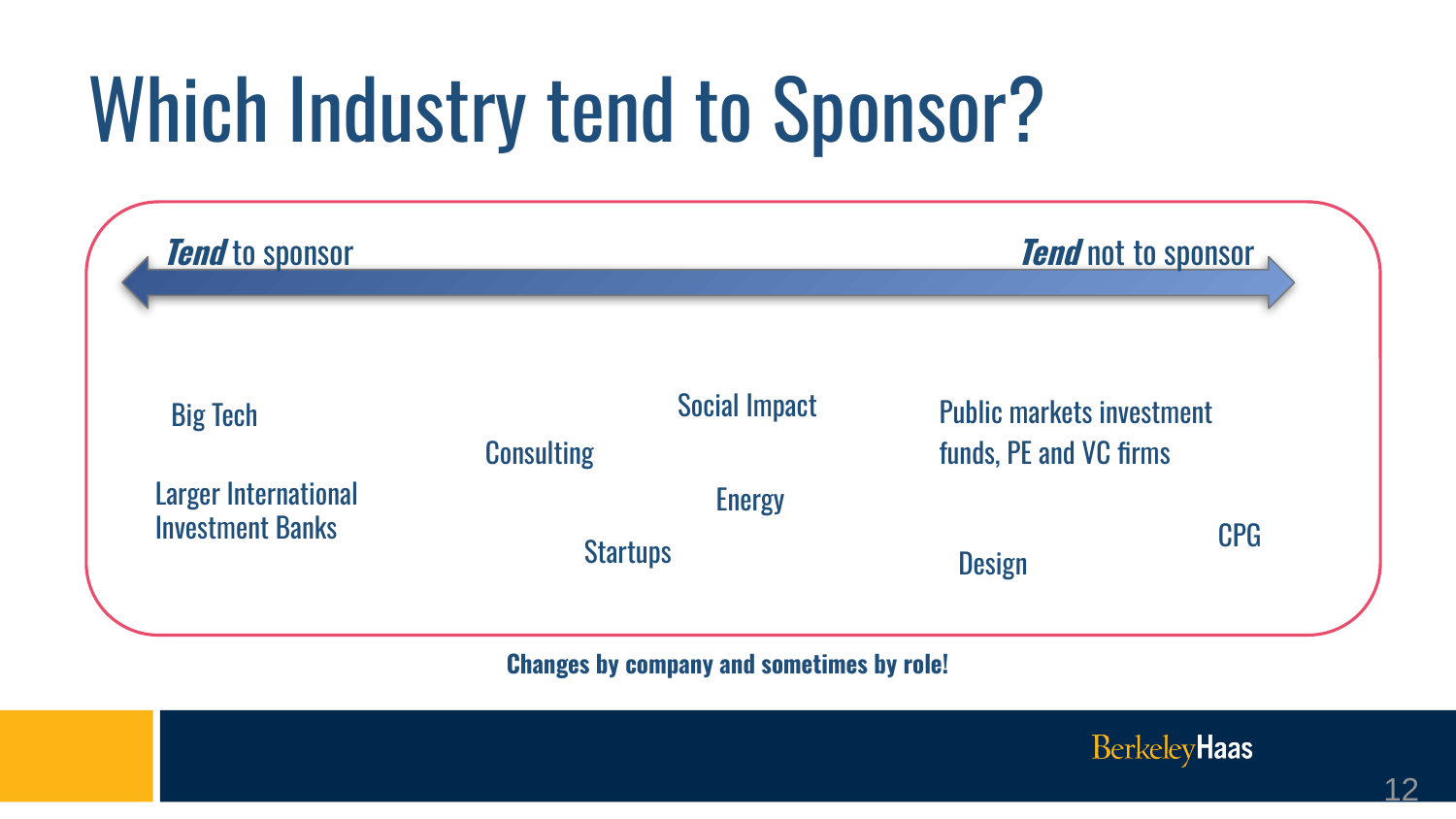

# Which Industry tend to Sponsor?

Tend to sponsor
Tend not to sponsor

Social Impact
Public markets investment funds, PE and VC firms
Big Tech
Consulting
Larger International Investment Banks
Energy
CPG
Startups
Design
Changes by company and sometimes by role!